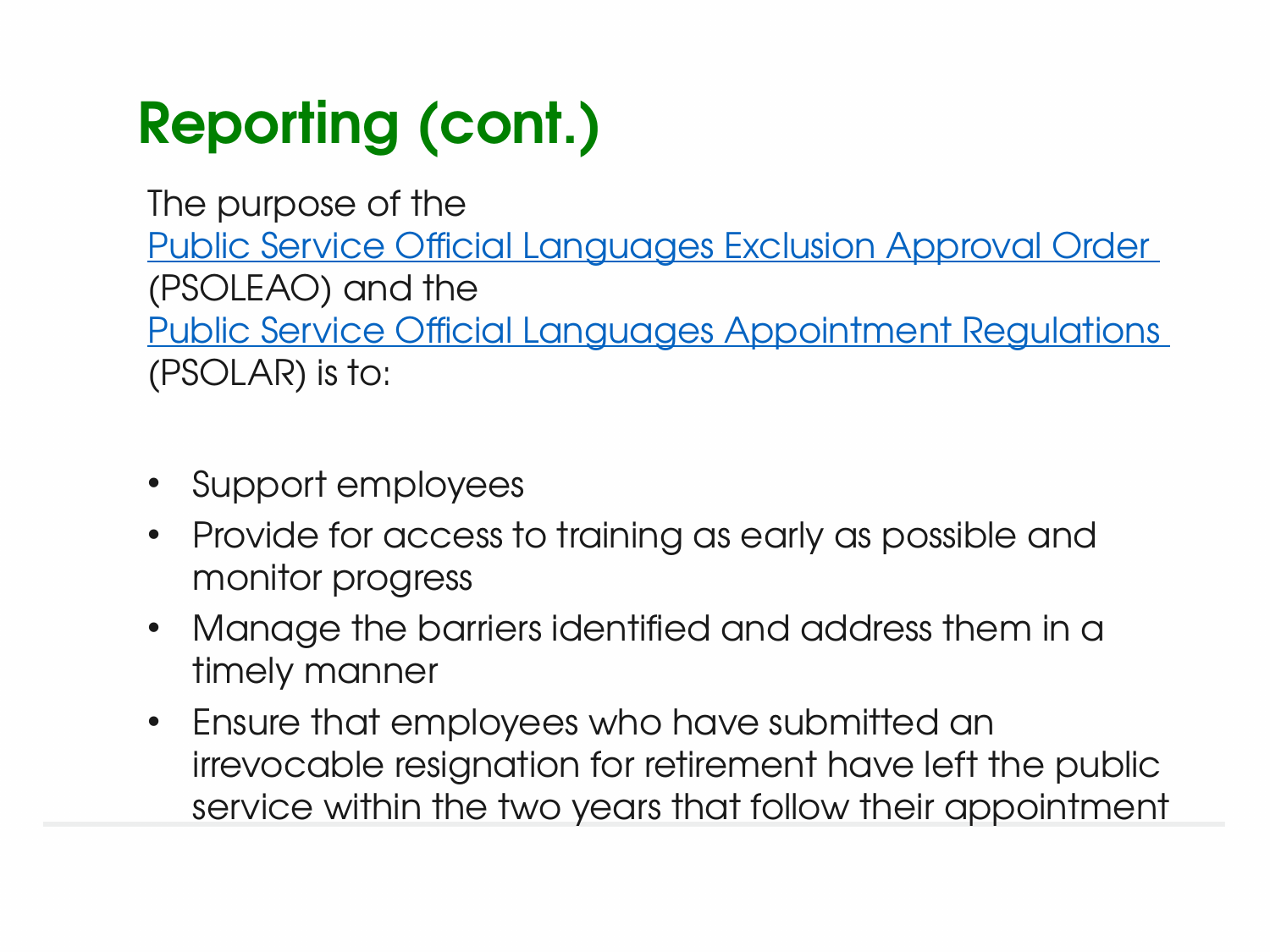

# Reporting (cont.)
The purpose of the Public Service Official Languages Exclusion Approval Order (PSOLEAO) and the Public Service Official Languages Appointment Regulations (PSOLAR) is to:

Support employees
Provide for access to training as early as possible and monitor progress
Manage the barriers identified and address them in a timely manner
Ensure that employees who have submitted an irrevocable resignation for retirement have left the public service within the two years that follow their appointment